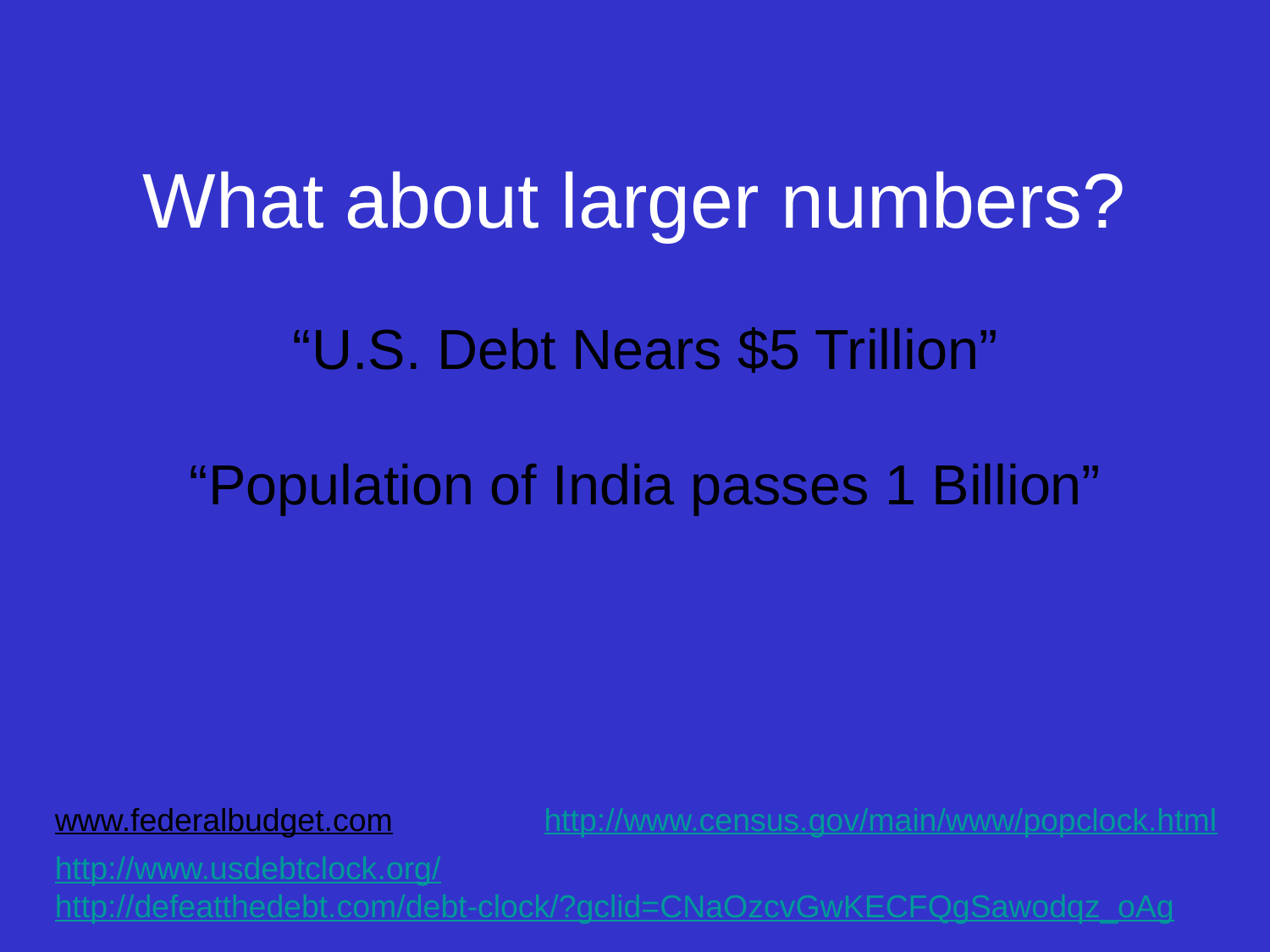

# What about larger numbers?
“U.S. Debt Nears $5 Trillion”

“Population of India passes 1 Billion”

www.federalbudget.com                 http://www.census.gov/main/www/popclock.html
http://www.usdebtclock.org/             http://defeatthedebt.com/debt-clock/?gclid=CNaOzcvGwKECFQgSawodqz_oAg